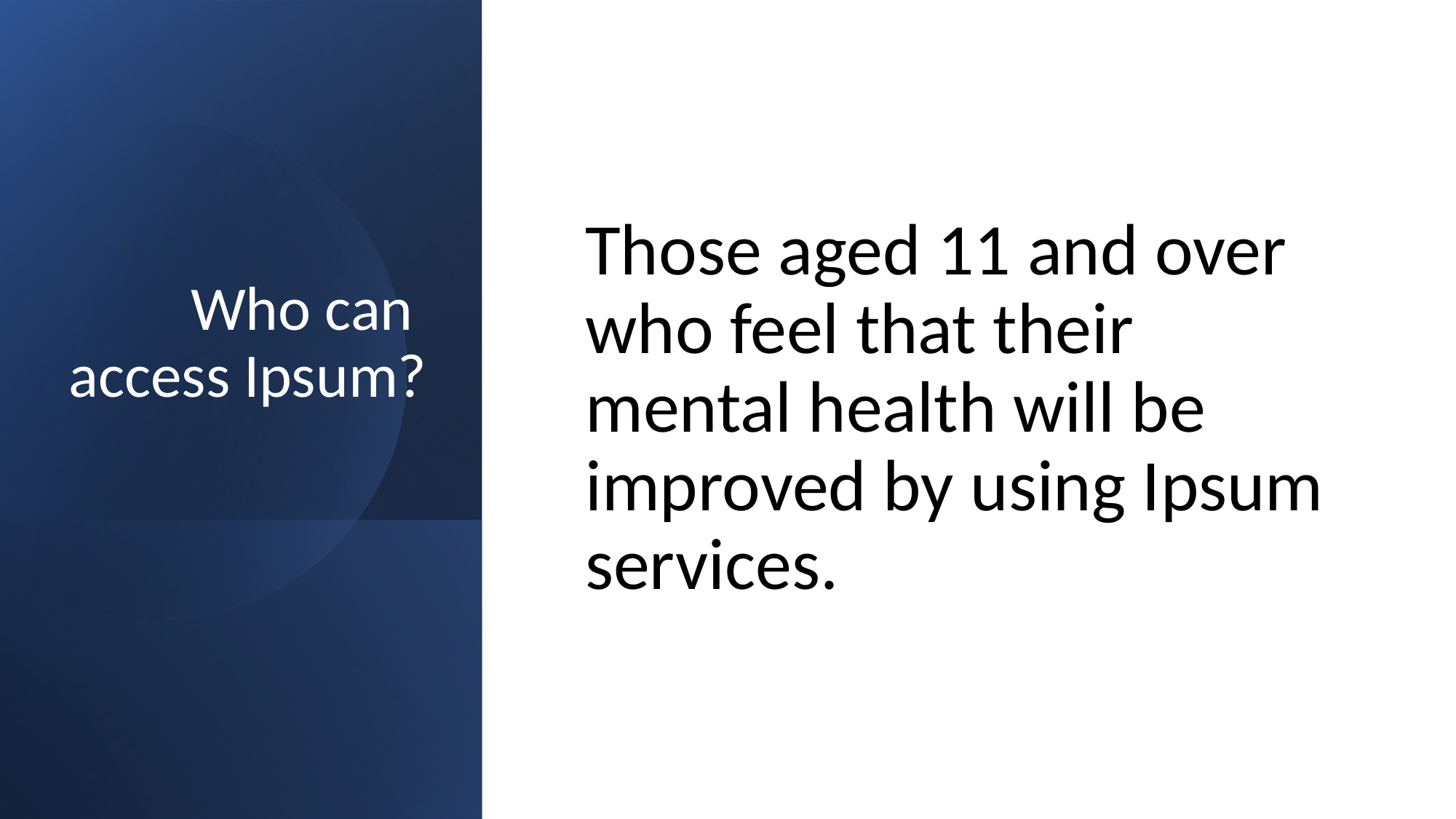

# Who can  access Ipsum?
Those aged 11 and over who feel that their mental health will be improved by using Ipsum services.